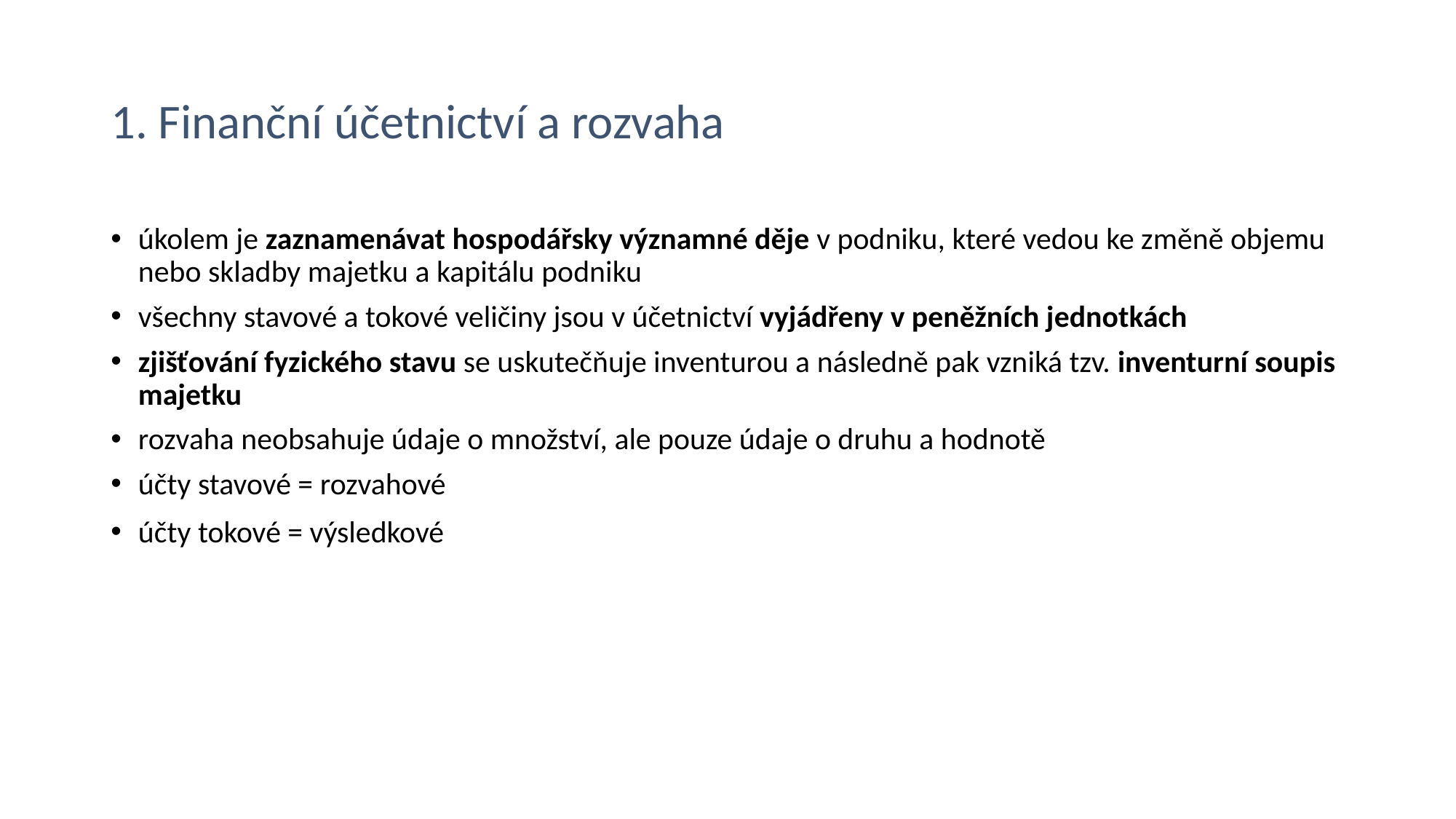

# 1. Finanční účetnictví a rozvaha
úkolem je zaznamenávat hospodářsky významné děje v podniku, které vedou ke změně objemu nebo skladby majetku a kapitálu podniku
všechny stavové a tokové veličiny jsou v účetnictví vyjádřeny v peněžních jednotkách
zjišťování fyzického stavu se uskutečňuje inventurou a následně pak vzniká tzv. inventurní soupis majetku
rozvaha neobsahuje údaje o množství, ale pouze údaje o druhu a hodnotě
účty stavové = rozvahové
účty tokové = výsledkové